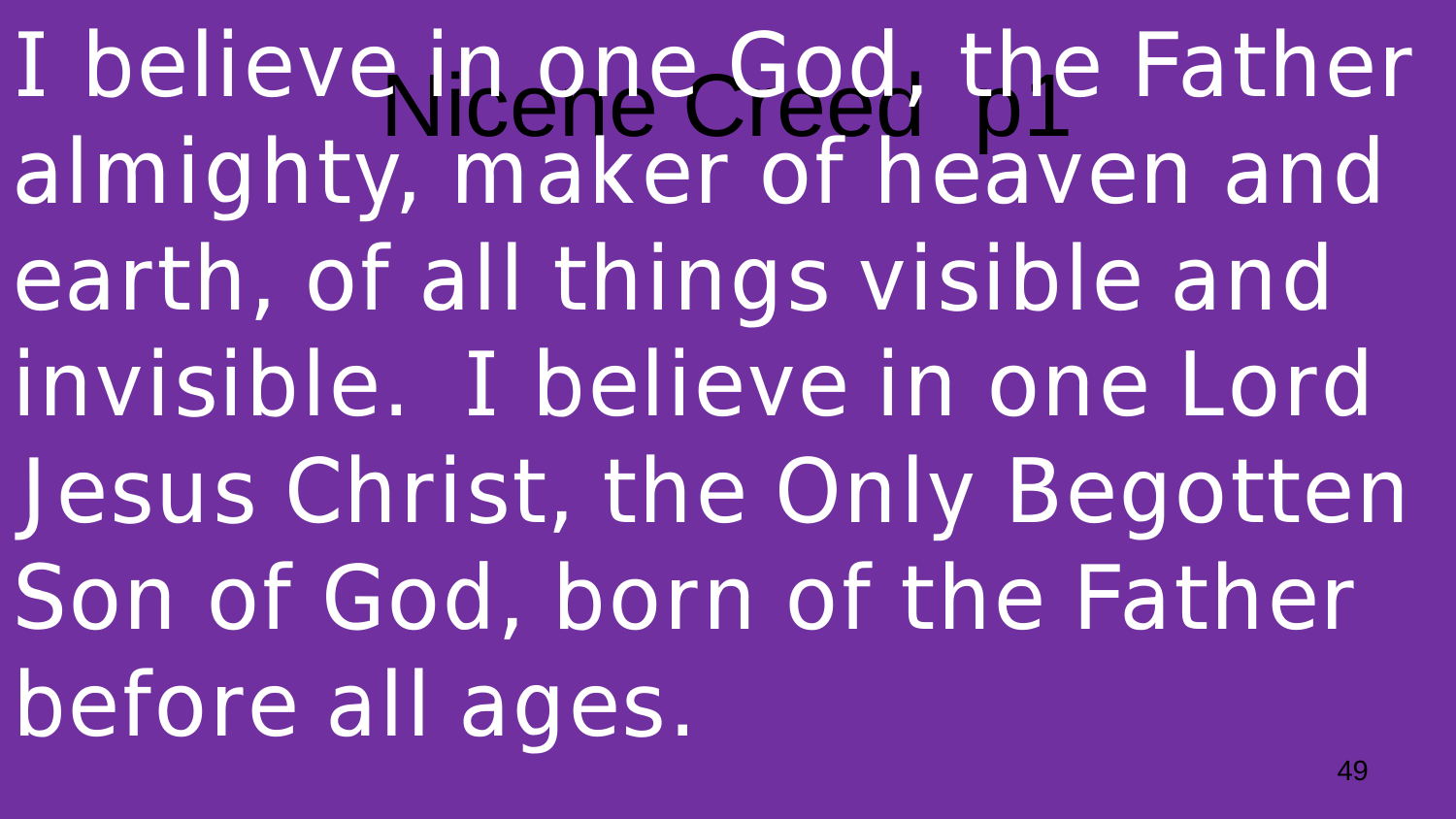

I believe in one God, the Father almighty, maker of heaven and earth, of all things visible and invisible.  I believe in one Lord Jesus Christ, the Only Begotten Son of God, born of the Father before all ages.
# Nicene Creed  p1
49